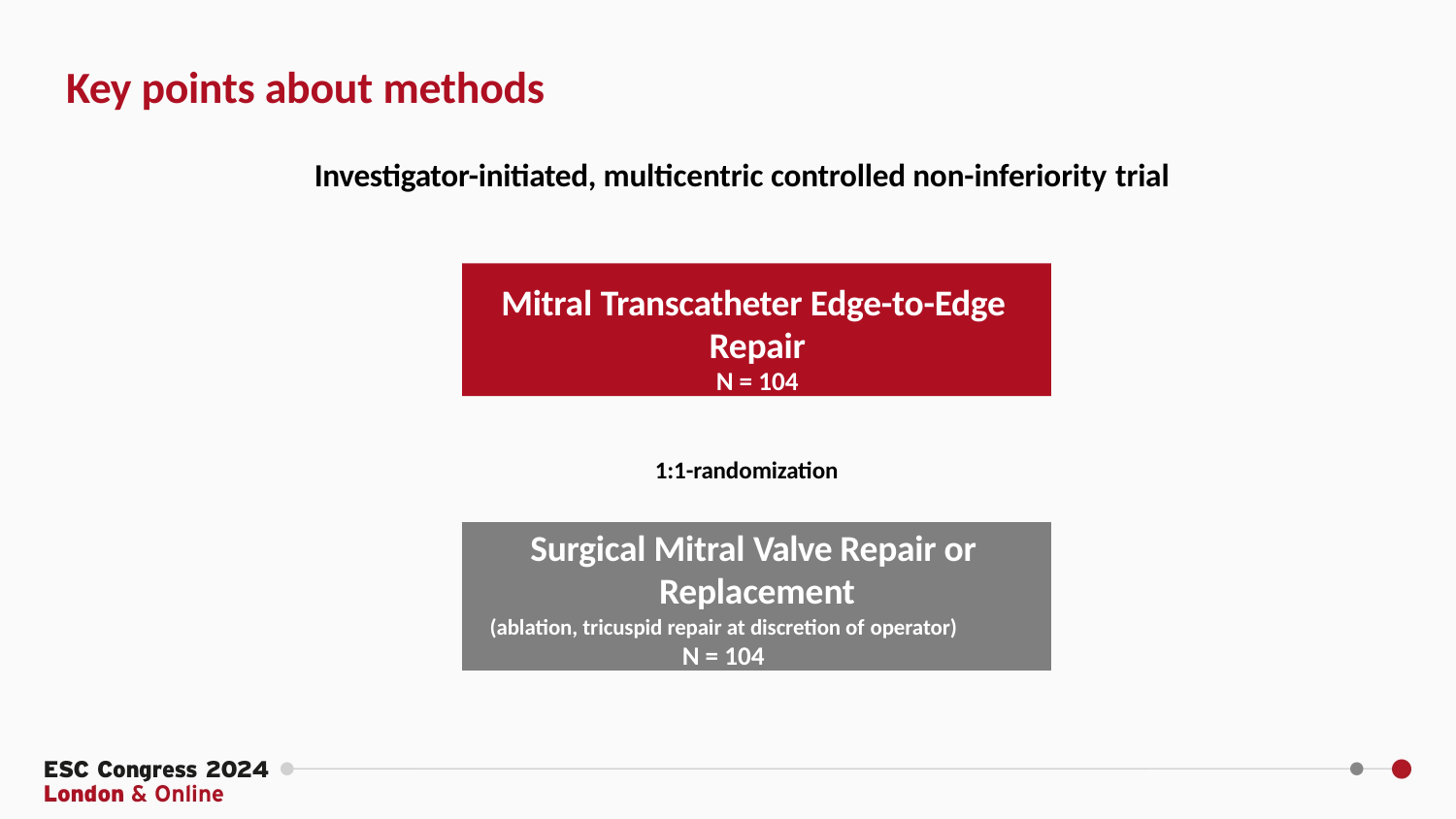

# Key points about methods
Investigator-initiated, multicentric controlled non-inferiority trial
Mitral Transcatheter Edge-to-Edge  Repair
N = 104
1:1-randomization
Surgical Mitral Valve Repair or  Replacement
(ablation, tricuspid repair at discretion of operator)
N = 104